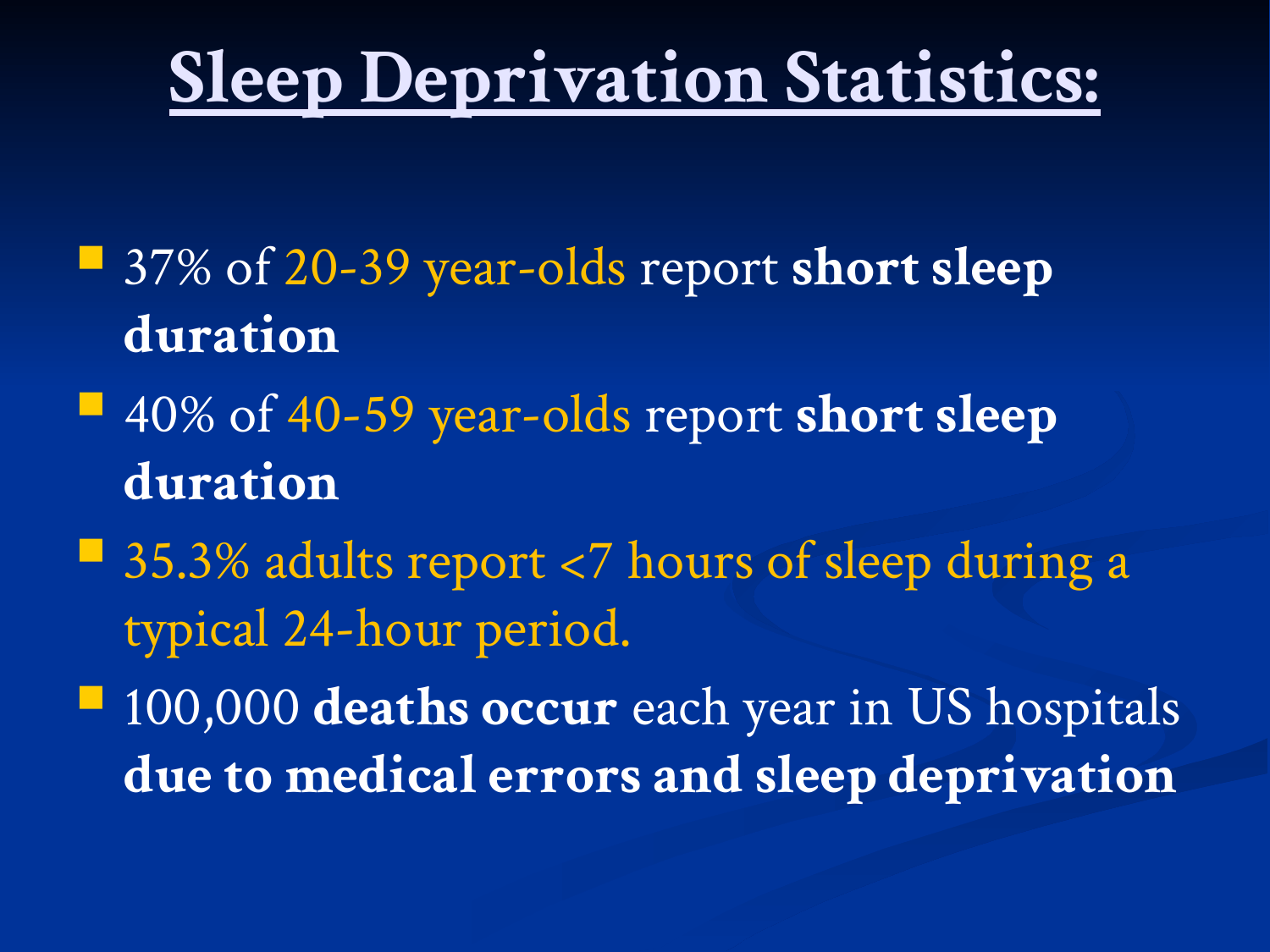

# Sleep Deprivation Statistics:
37% of 20-39 year-olds report short sleep duration
40% of 40-59 year-olds report short sleep duration
35.3% adults report <7 hours of sleep during a typical 24-hour period.
100,000 deaths occur each year in US hospitals due to medical errors and sleep deprivation